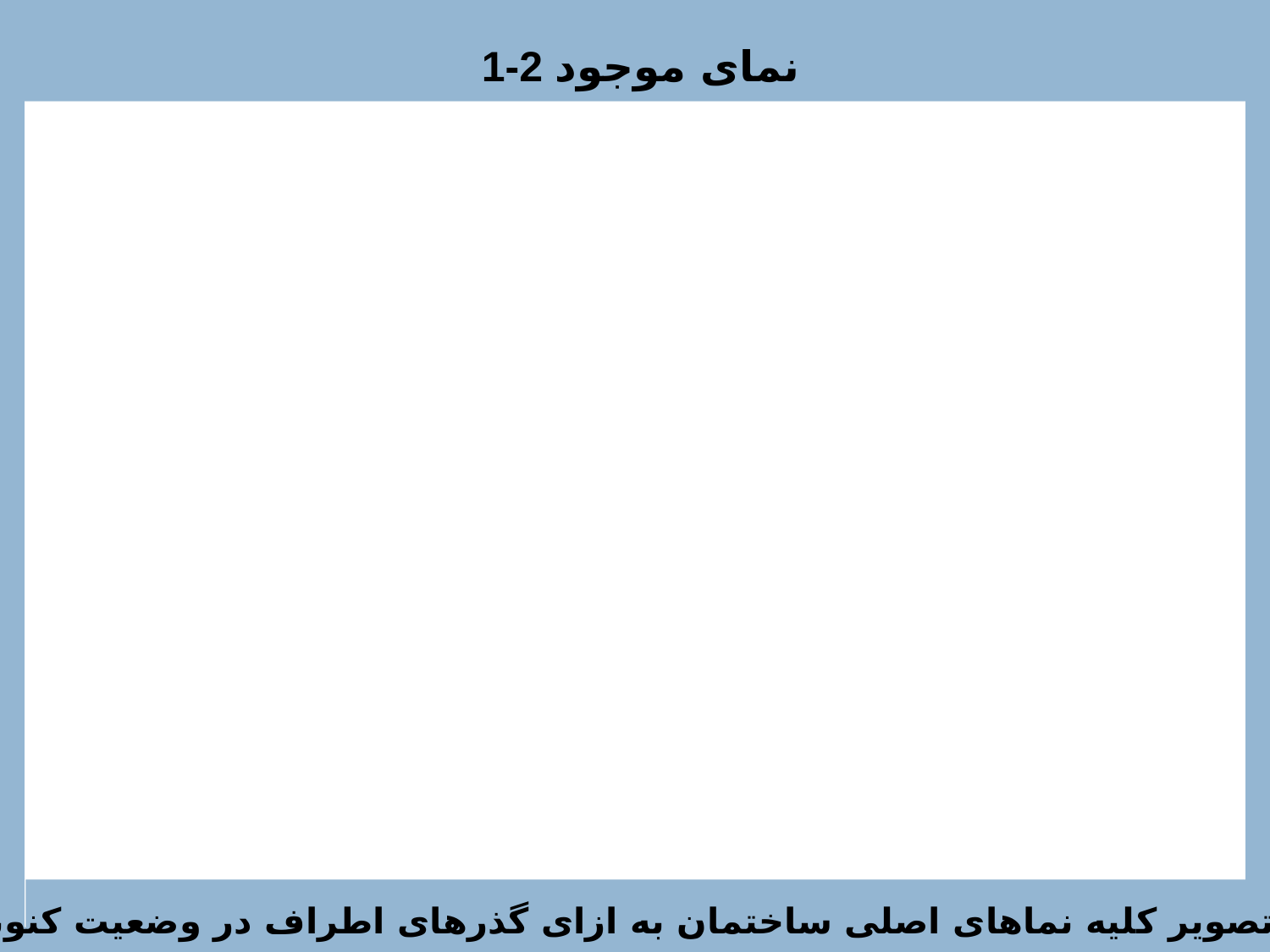

1-2 نمای موجود
تصویر کلیه نماهای اصلی ساختمان به ازای گذرهای اطراف در وضعیت کنونی